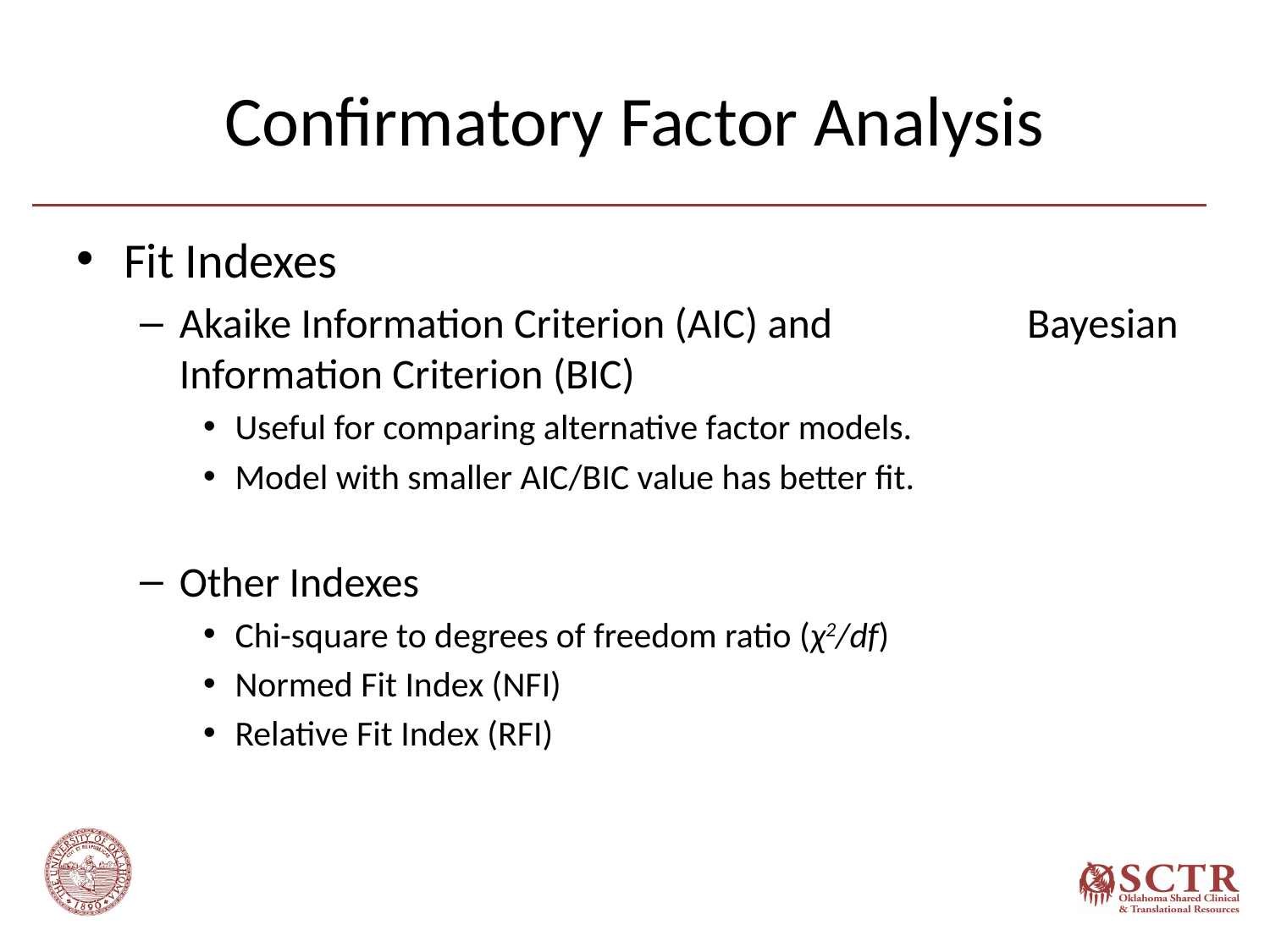

# Confirmatory Factor Analysis
Fit Indexes
Akaike Information Criterion (AIC) and 	         Bayesian Information Criterion (BIC)
Useful for comparing alternative factor models.
Model with smaller AIC/BIC value has better fit.

Other Indexes
Chi-square to degrees of freedom ratio (χ2/df)
Normed Fit Index (NFI)
Relative Fit Index (RFI)